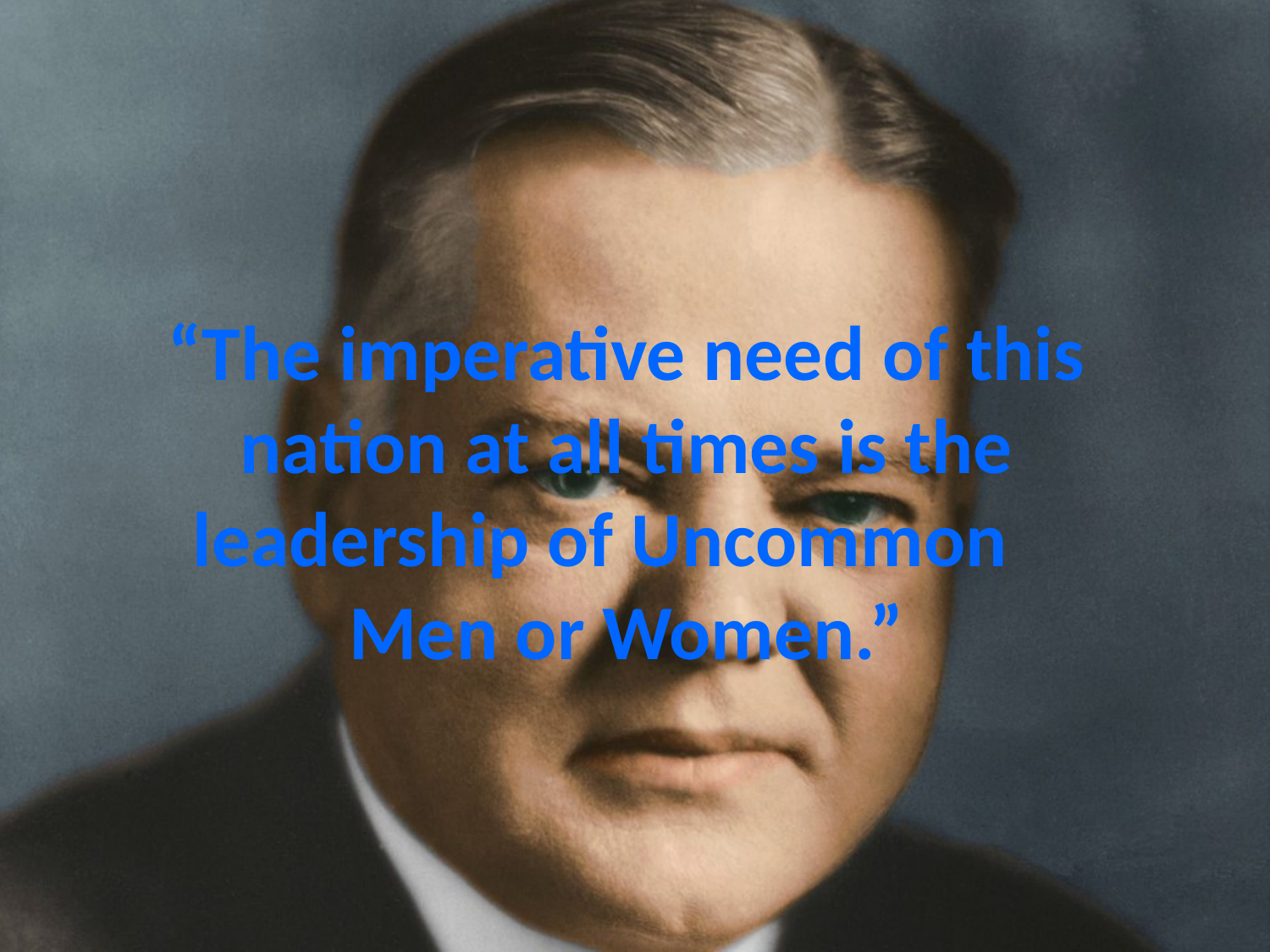

# “The imperative need of this nation at all times is the leadership of Uncommon    Men or Women.”